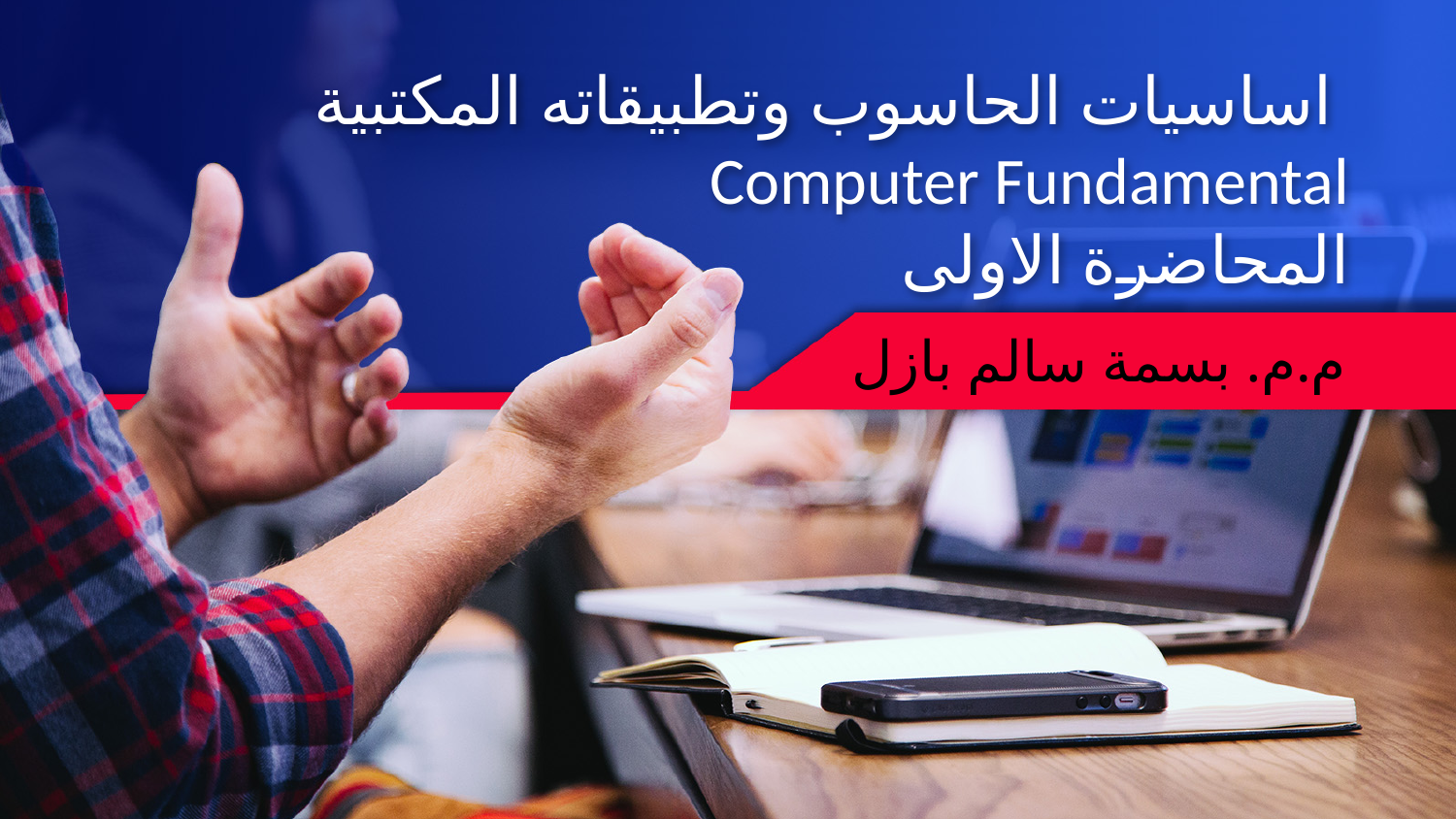

# اساسيات الحاسوب وتطبيقاته المكتبية Computer Fundamental المحاضرة الاولى
م.م. بسمة سالم بازل